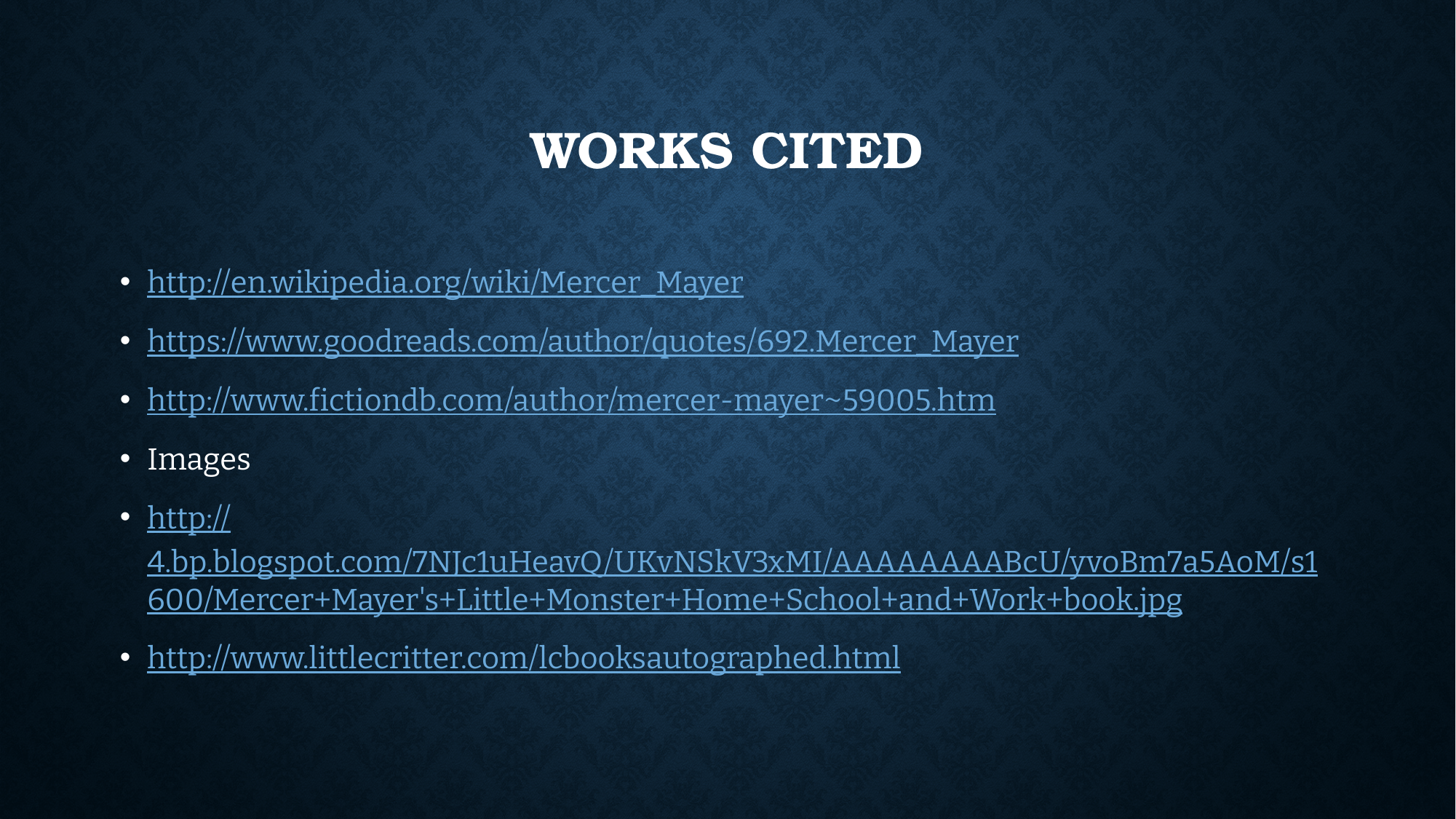

# Works Cited
http://en.wikipedia.org/wiki/Mercer_Mayer
https://www.goodreads.com/author/quotes/692.Mercer_Mayer
http://www.fictiondb.com/author/mercer-mayer~59005.htm
Images
http://4.bp.blogspot.com/7NJc1uHeavQ/UKvNSkV3xMI/AAAAAAAABcU/yvoBm7a5AoM/s1600/Mercer+Mayer's+Little+Monster+Home+School+and+Work+book.jpg
http://www.littlecritter.com/lcbooksautographed.html